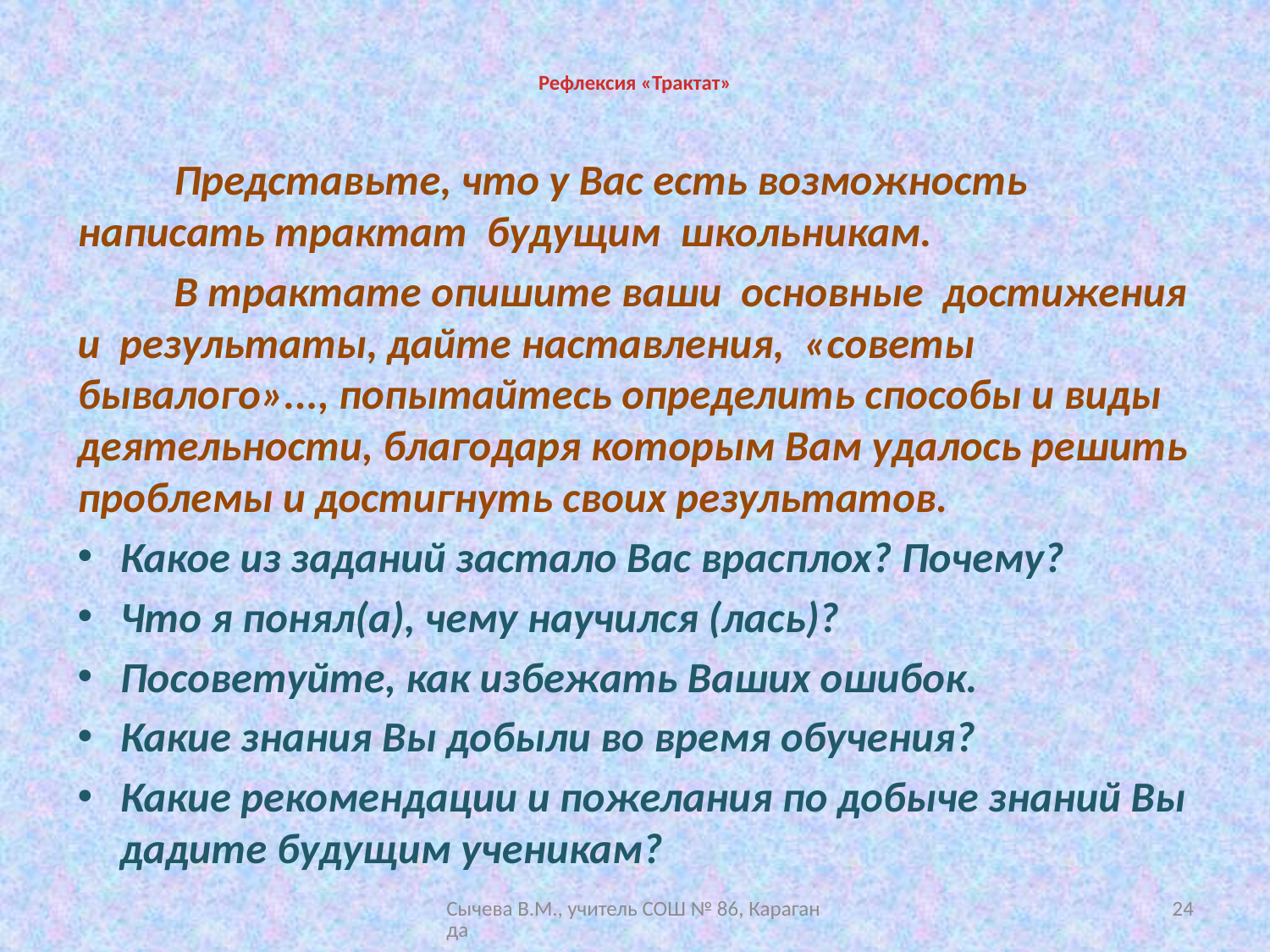

# Рефлексия «Трактат»
	Представьте, что у Вас есть возможность написать трактат  будущим  школьникам.
	В трактате опишите ваши  основные  достижения и  результаты, дайте наставления,  «советы бывалого»..., попытайтесь определить способы и виды деятельности, благодаря которым Вам удалось решить проблемы и достигнуть своих результатов.
Какое из заданий застало Вас врасплох? Почему?
Что я понял(а), чему научился (лась)?
Посоветуйте, как избежать Ваших ошибок.
Какие знания Вы добыли во время обучения?
Какие рекомендации и пожелания по добыче знаний Вы дадите будущим ученикам?

Сычева В.М., учитель СОШ № 86, Караганда
24